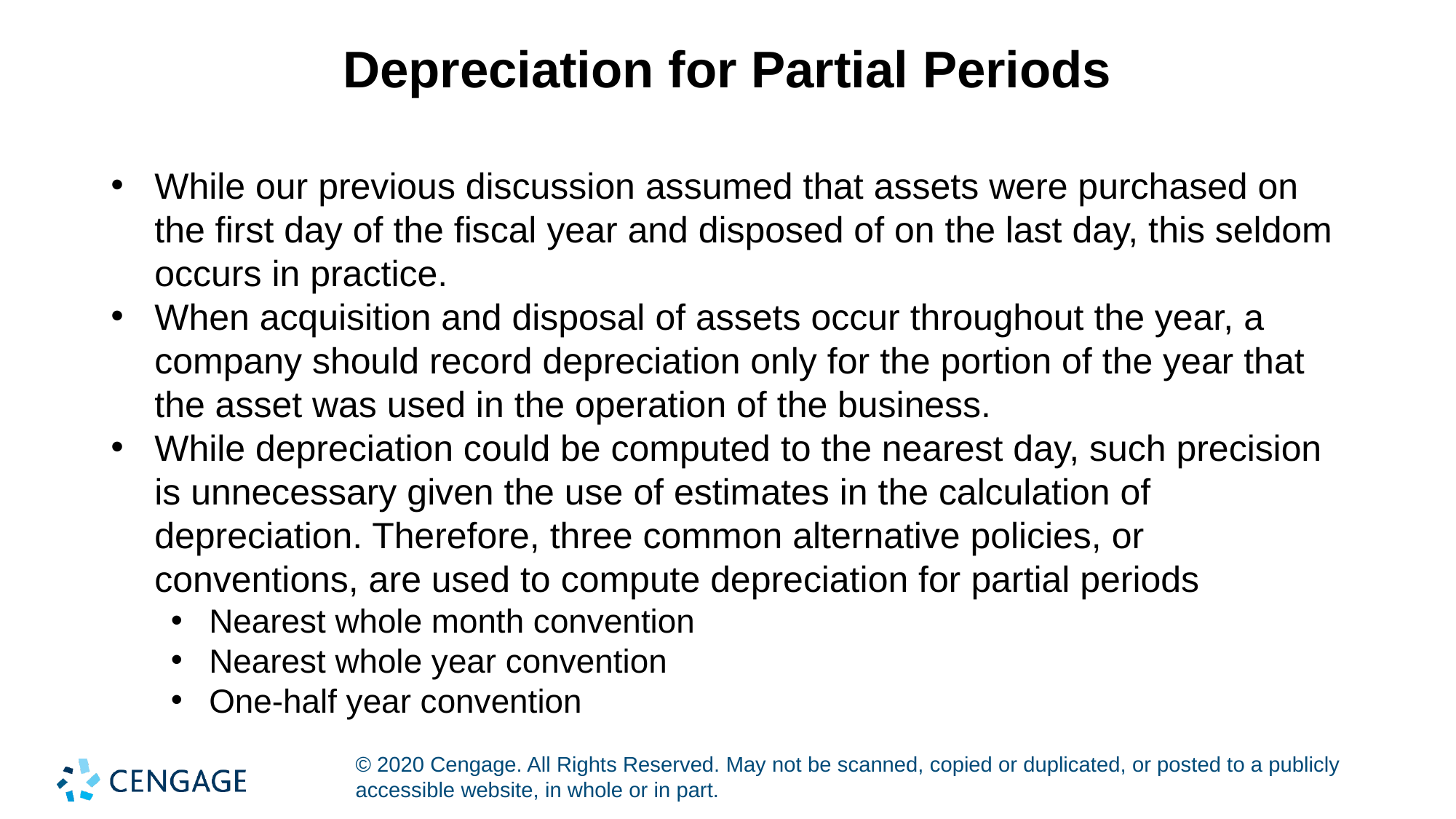

# Depreciation for Partial Periods
While our previous discussion assumed that assets were purchased on the first day of the fiscal year and disposed of on the last day, this seldom occurs in practice.
When acquisition and disposal of assets occur throughout the year, a company should record depreciation only for the portion of the year that the asset was used in the operation of the business.
While depreciation could be computed to the nearest day, such precision is unnecessary given the use of estimates in the calculation of depreciation. Therefore, three common alternative policies, or conventions, are used to compute depreciation for partial periods
Nearest whole month convention
Nearest whole year convention
One-half year convention